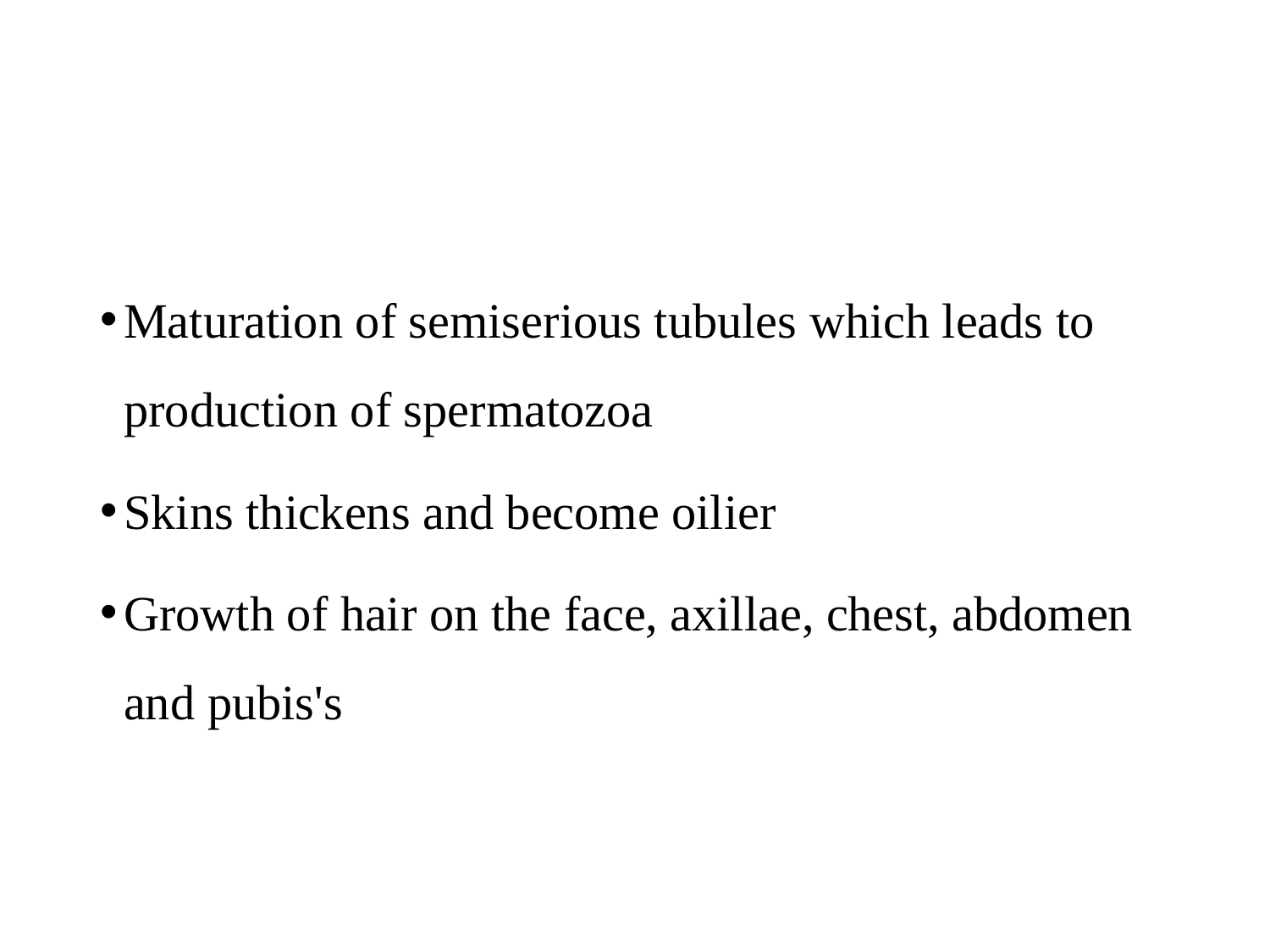

#
Maturation of semiserious tubules which leads to production of spermatozoa
Skins thickens and become oilier
Growth of hair on the face, axillae, chest, abdomen and pubis's